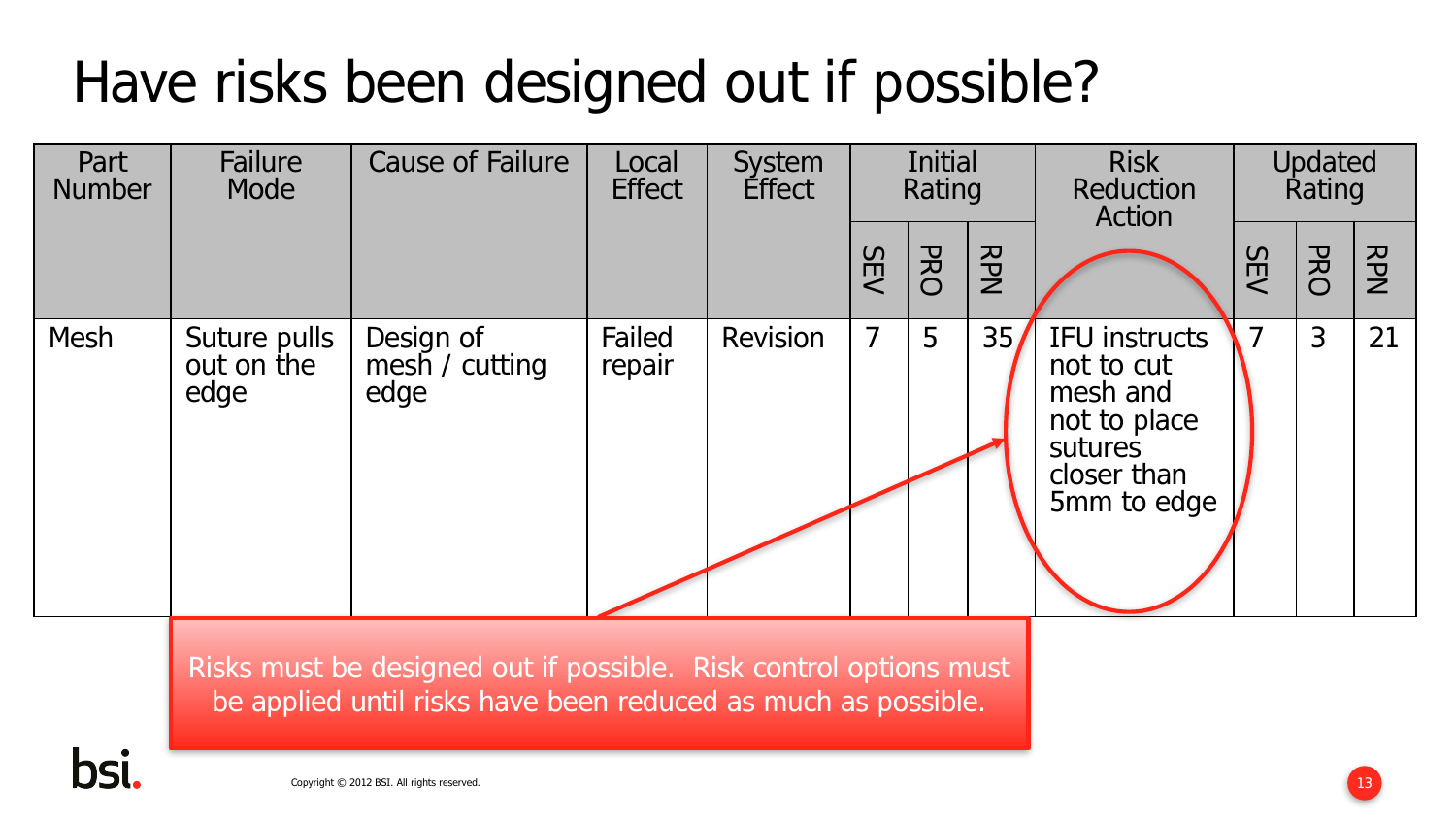

# Have risks been designed out if possible?
| Part Number | Failure Mode | Cause of Failure | Local Effect | System Effect | Initial Rating |  |  | Risk Reduction Action | Updated Rating |  |  |
| --- | --- | --- | --- | --- | --- | --- | --- | --- | --- | --- | --- |
|  |  |  |  |  | SEV | PRO | RPN |  | SEV | PRO | RPN |
| Mesh | Suture pulls out on the edge | Design of mesh / cutting edge | Failed repair | Revision | 7 | 5 | 35 | IFU instructs not to cut mesh and not to place sutures closer than 5mm to edge | 7 | 3 | 21 |

Risks must be designed out if possible.  Risk control options must be applied until risks have been reduced as much as possible.